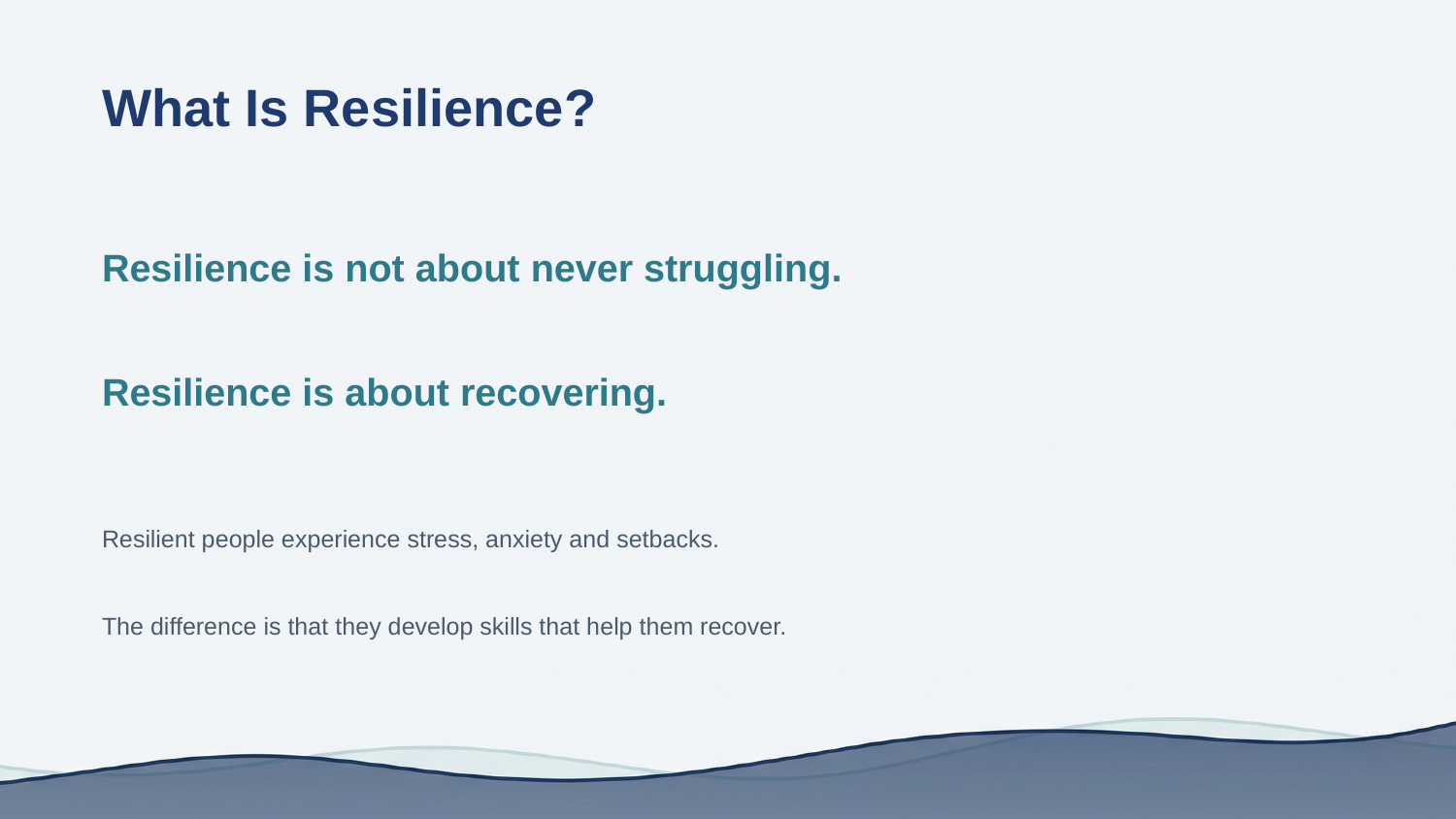

What Is Resilience?
Resilience is not about never struggling.

Resilience is about recovering.
Resilient people experience stress, anxiety and setbacks.

The difference is that they develop skills that help them recover.